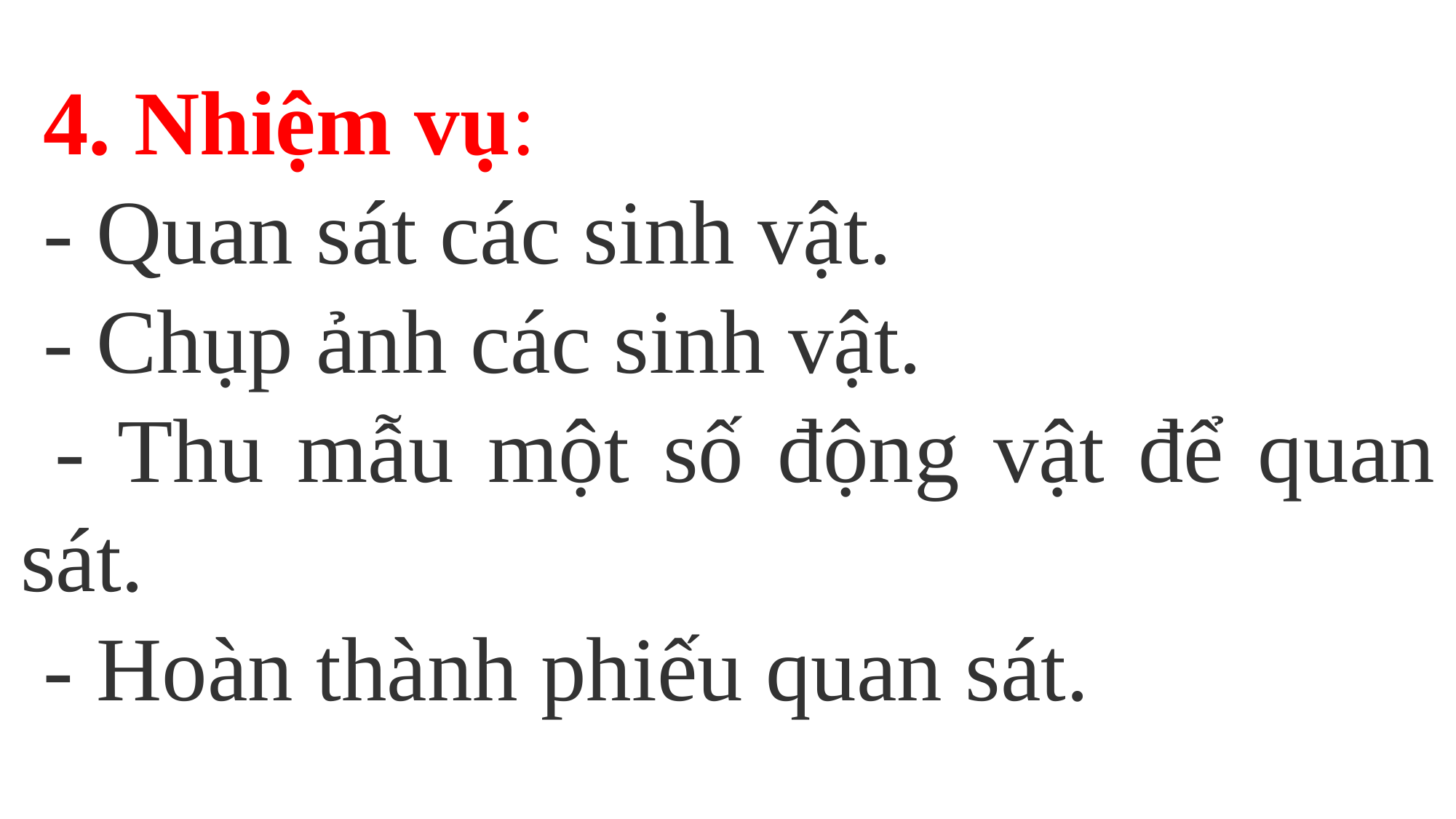

4. Nhiệm vụ:
 - Quan sát các sinh vật.
 - Chụp ảnh các sinh vật.
 - Thu mẫu một số động vật để quan sát.
 - Hoàn thành phiếu quan sát.